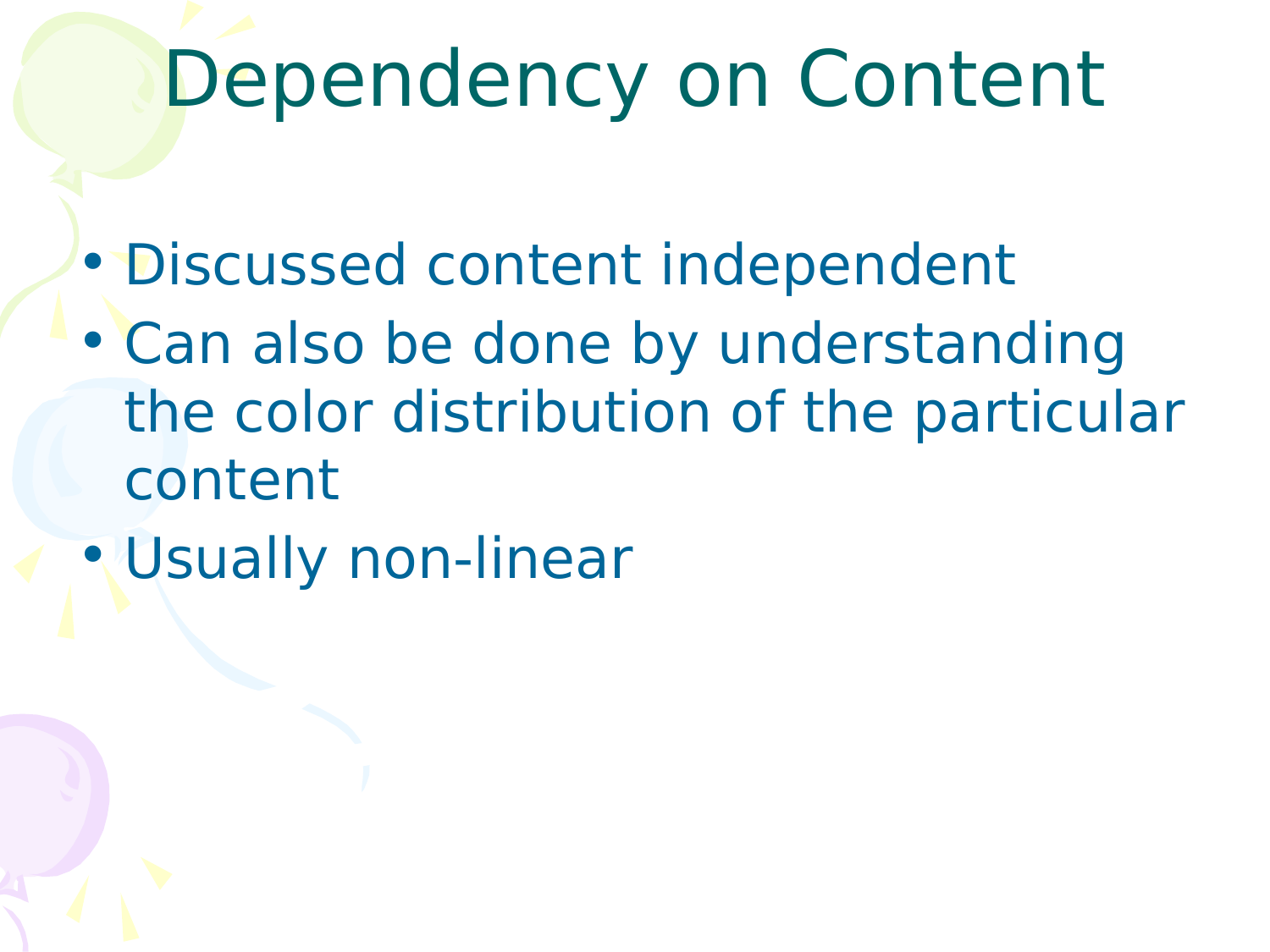

# Dependency on Content
Discussed content independent
Can also be done by understanding the color distribution of the particular content
Usually non-linear